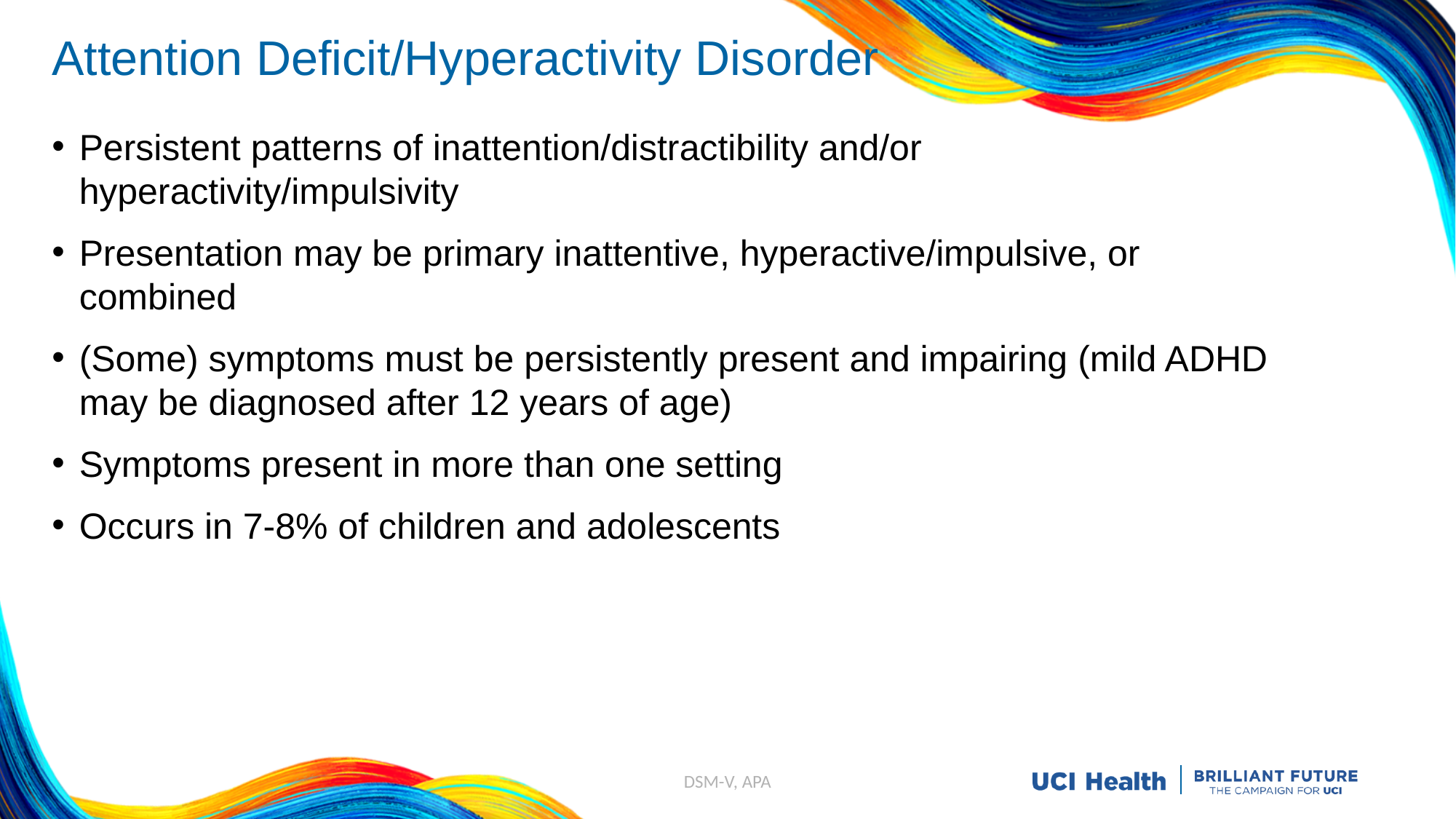

# Attention Deficit/Hyperactivity Disorder
Persistent patterns of inattention/distractibility and/or hyperactivity/impulsivity
Presentation may be primary inattentive, hyperactive/impulsive, or combined
(Some) symptoms must be persistently present and impairing (mild ADHD may be diagnosed after 12 years of age)
Symptoms present in more than one setting
Occurs in 7-8% of children and adolescents

DSM-V, APA